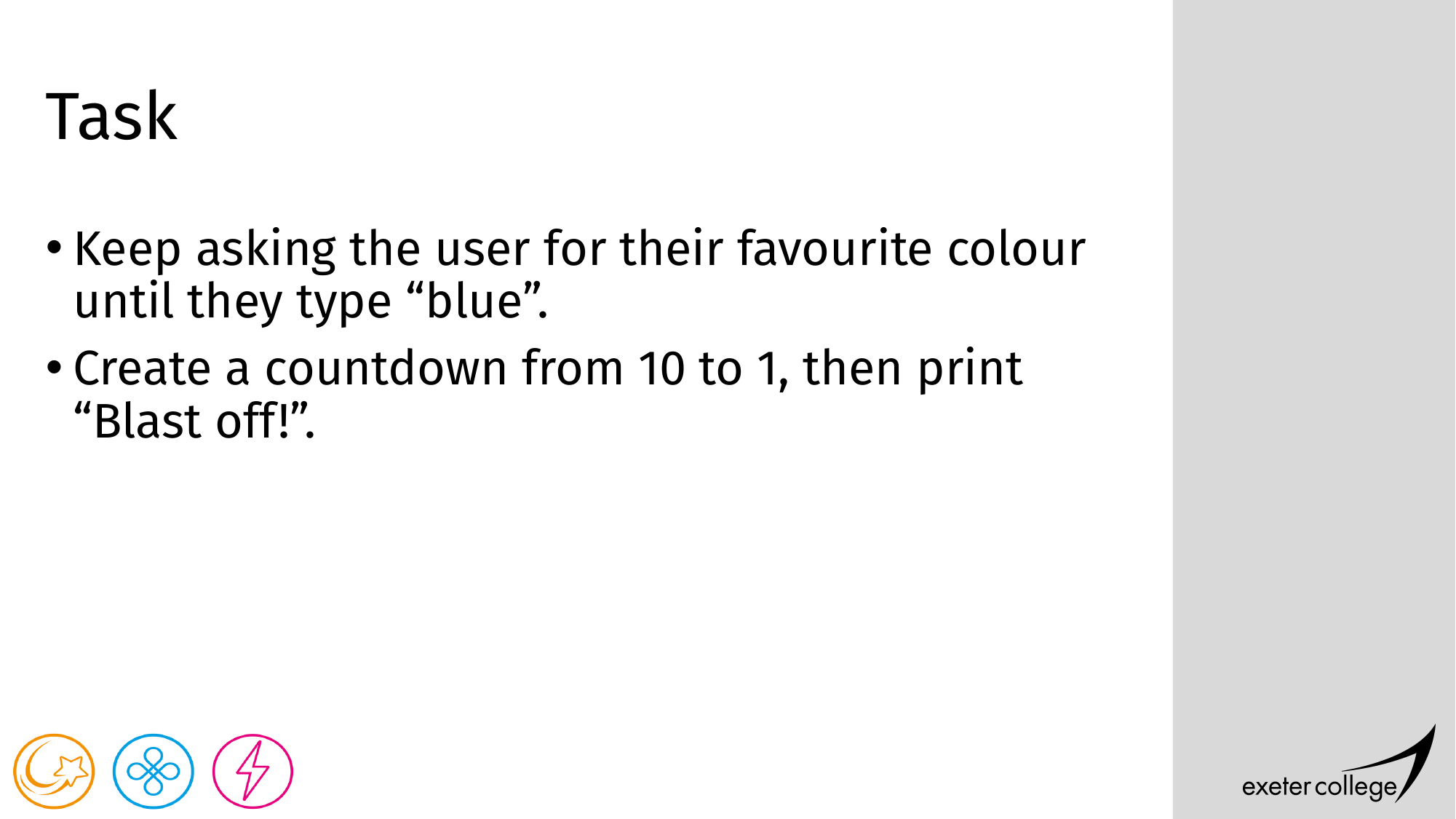

# Task
Keep asking the user for their favourite colour until they type “blue”.
Create a countdown from 10 to 1, then print “Blast off!”.